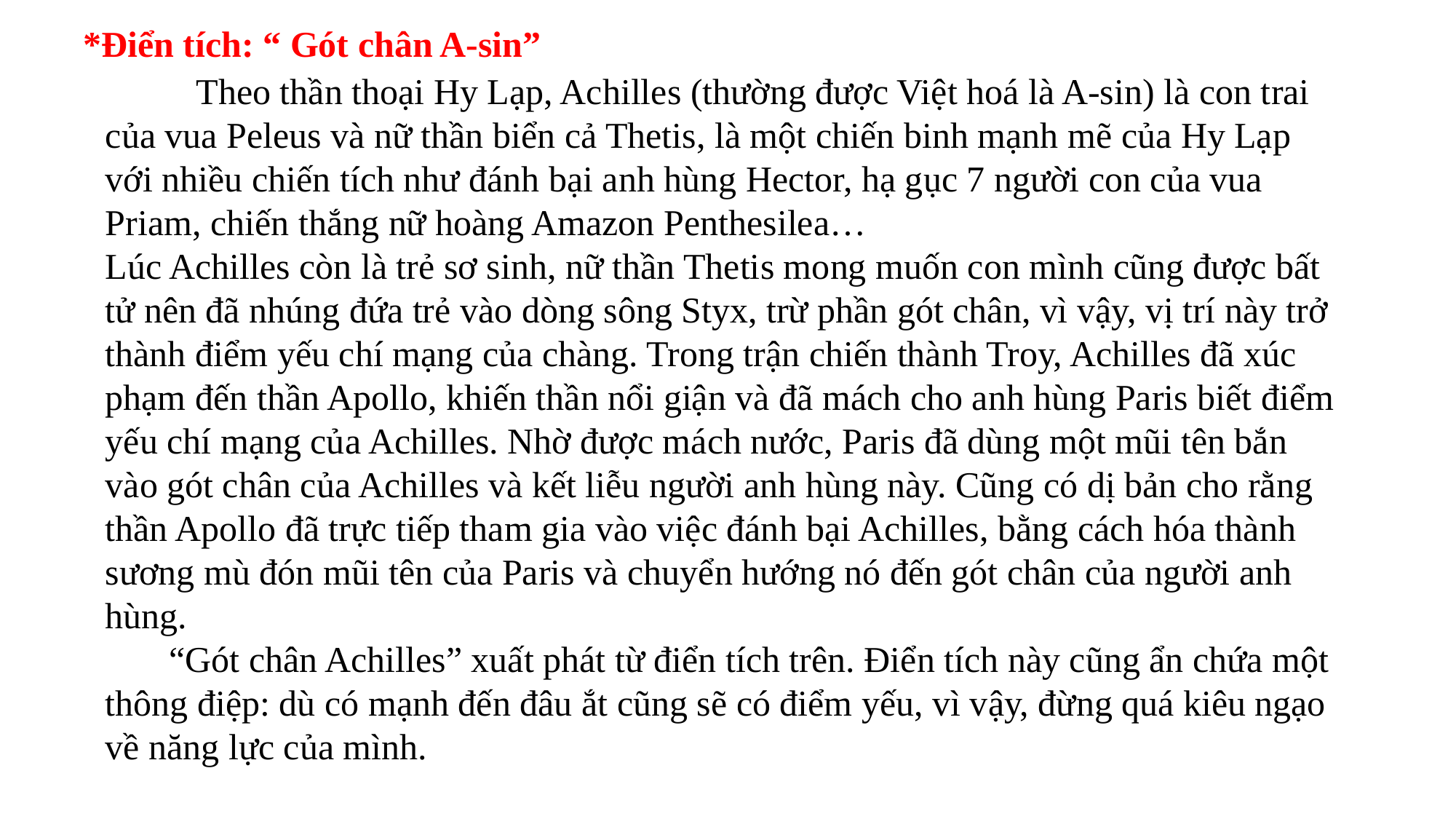

*Điển tích: “ Gót chân A-sin”
          Theo thần thoại Hy Lạp, Achilles (thường được Việt hoá là A-sin) là con trai của vua Peleus và nữ thần biển cả Thetis, là một chiến binh mạnh mẽ của Hy Lạp với nhiều chiến tích như đánh bại anh hùng Hector, hạ gục 7 người con của vua Priam, chiến thắng nữ hoàng Amazon Penthesilea…
Lúc Achilles còn là trẻ sơ sinh, nữ thần Thetis mong muốn con mình cũng được bất tử nên đã nhúng đứa trẻ vào dòng sông Styx, trừ phần gót chân, vì vậy, vị trí này trở thành điểm yếu chí mạng của chàng. Trong trận chiến thành Troy, Achilles đã xúc phạm đến thần Apollo, khiến thần nổi giận và đã mách cho anh hùng Paris biết điểm yếu chí mạng của Achilles. Nhờ được mách nước, Paris đã dùng một mũi tên bắn vào gót chân của Achilles và kết liễu người anh hùng này. Cũng có dị bản cho rằng thần Apollo đã trực tiếp tham gia vào việc đánh bại Achilles, bằng cách hóa thành sương mù đón mũi tên của Paris và chuyển hướng nó đến gót chân của người anh hùng.
       “Gót chân Achilles” xuất phát từ điển tích trên. Điển tích này cũng ẩn chứa một thông điệp: dù có mạnh đến đâu ắt cũng sẽ có điểm yếu, vì vậy, đừng quá kiêu ngạo về năng lực của mình.